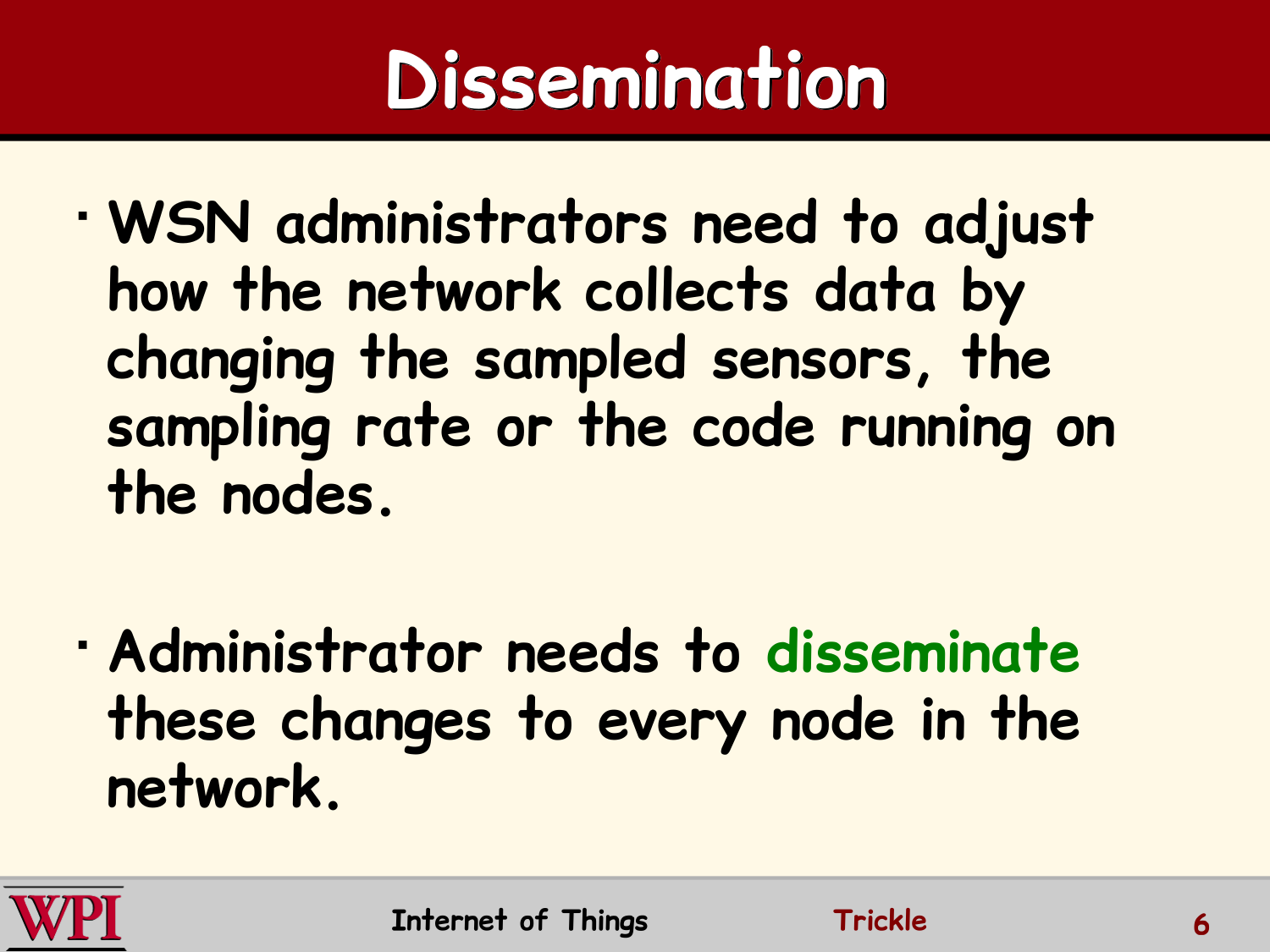

# Dissemination
WSN administrators need to adjust how the network collects data by changing the sampled sensors, the sampling rate or the code running on the nodes.

Administrator needs to disseminate these changes to every node in the network.
   Internet of Things               Trickle
6